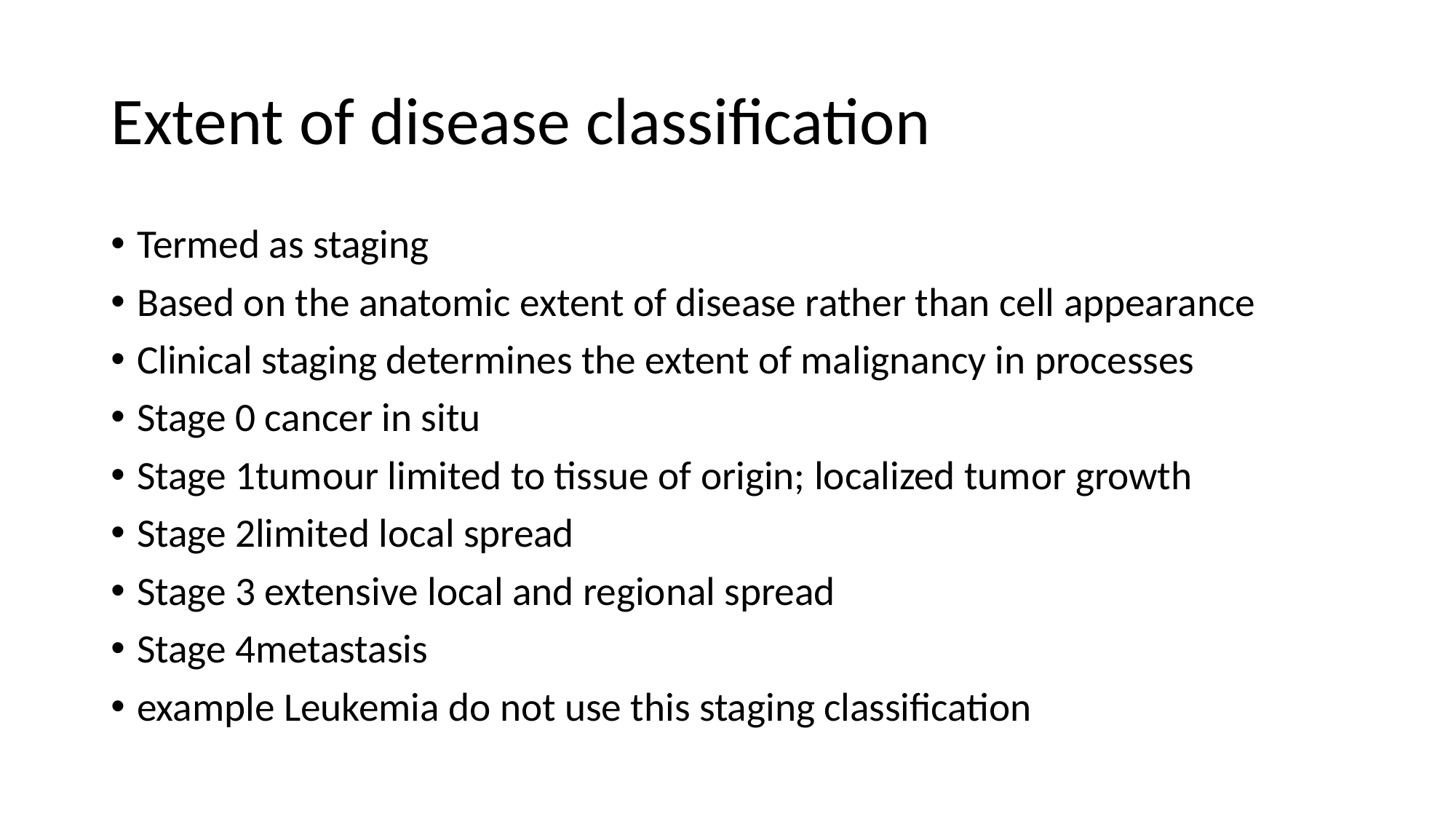

# Extent of disease classification
Termed as staging
Based on the anatomic extent of disease rather than cell appearance
Clinical staging determines the extent of malignancy in processes
Stage 0 cancer in situ
Stage 1tumour limited to tissue of origin; localized tumor growth
Stage 2limited local spread
Stage 3 extensive local and regional spread
Stage 4metastasis
example Leukemia do not use this staging classification